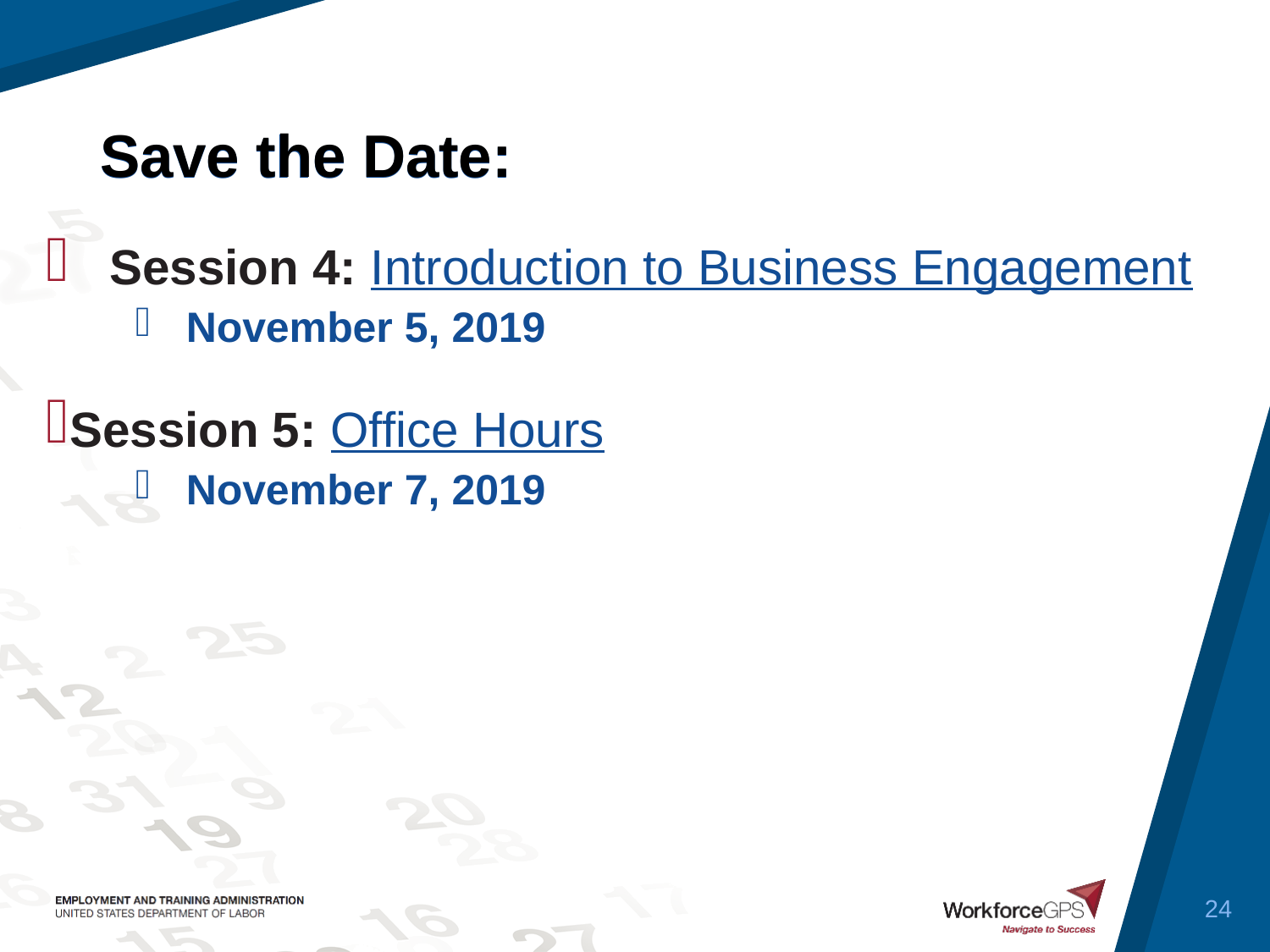

Save the Date:
Session 4: Introduction to Business Engagement
November 5, 2019
Session 5: Office Hours
November 7, 2019
24